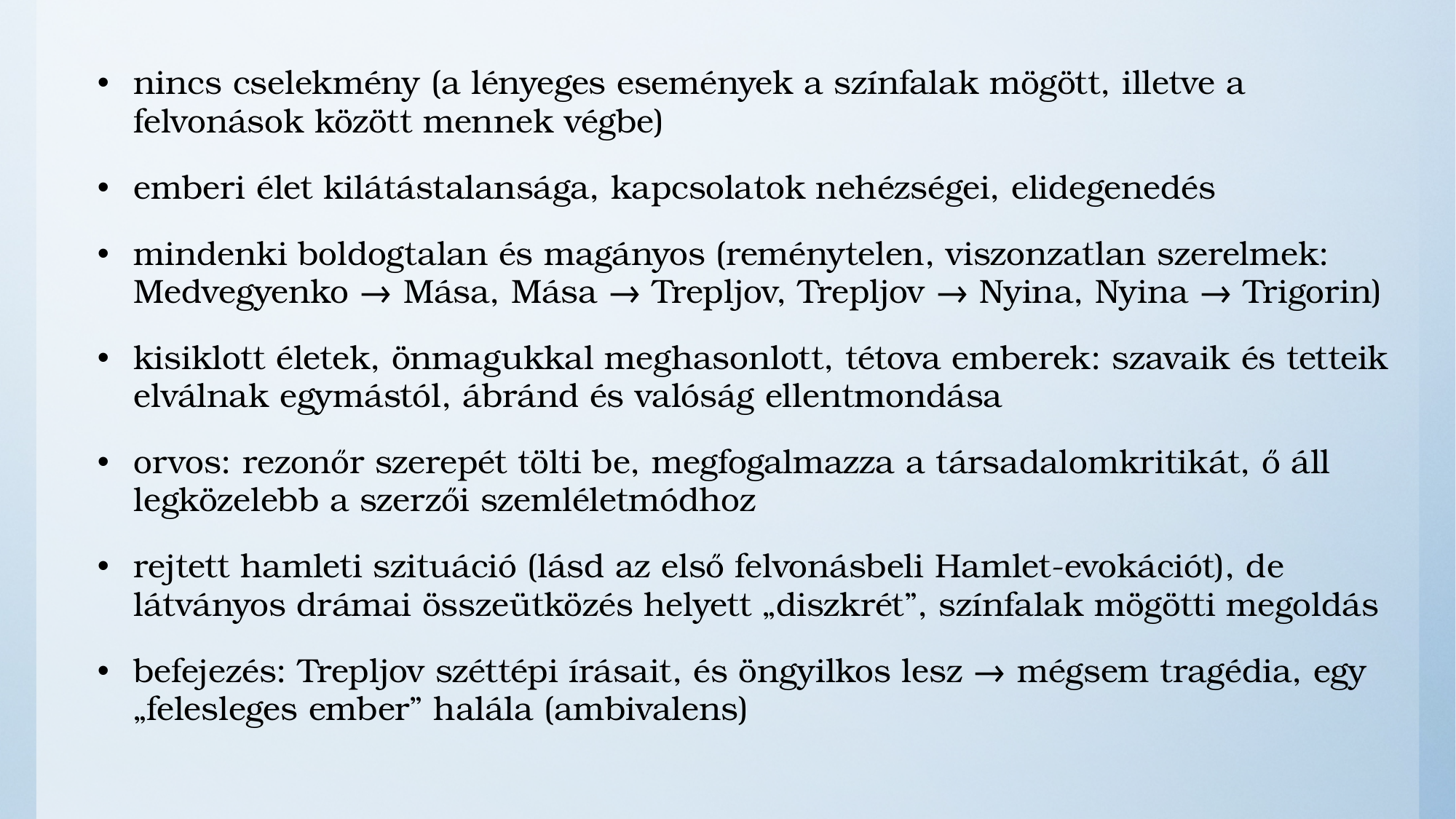

nincs cselekmény (a lényeges események a színfalak mögött, illetve a felvonások között mennek végbe)
emberi élet kilátástalansága, kapcsolatok nehézségei, elidegenedés
mindenki boldogtalan és magányos (reménytelen, viszonzatlan szerelmek: Medvegyenko → Mása, Mása → Trepljov, Trepljov → Nyina, Nyina → Trigorin)
kisiklott életek, önmagukkal meghasonlott, tétova emberek: szavaik és tetteik elválnak egymástól, ábránd és valóság ellentmondása
orvos: rezonőr szerepét tölti be, megfogalmazza a társadalomkritikát, ő áll legközelebb a szerzői szemléletmódhoz
rejtett hamleti szituáció (lásd az első felvonásbeli Hamlet-evokációt), de látványos drámai összeütközés helyett „diszkrét”, színfalak mögötti megoldás
befejezés: Trepljov széttépi írásait, és öngyilkos lesz → mégsem tragédia, egy „felesleges ember” halála (ambivalens)